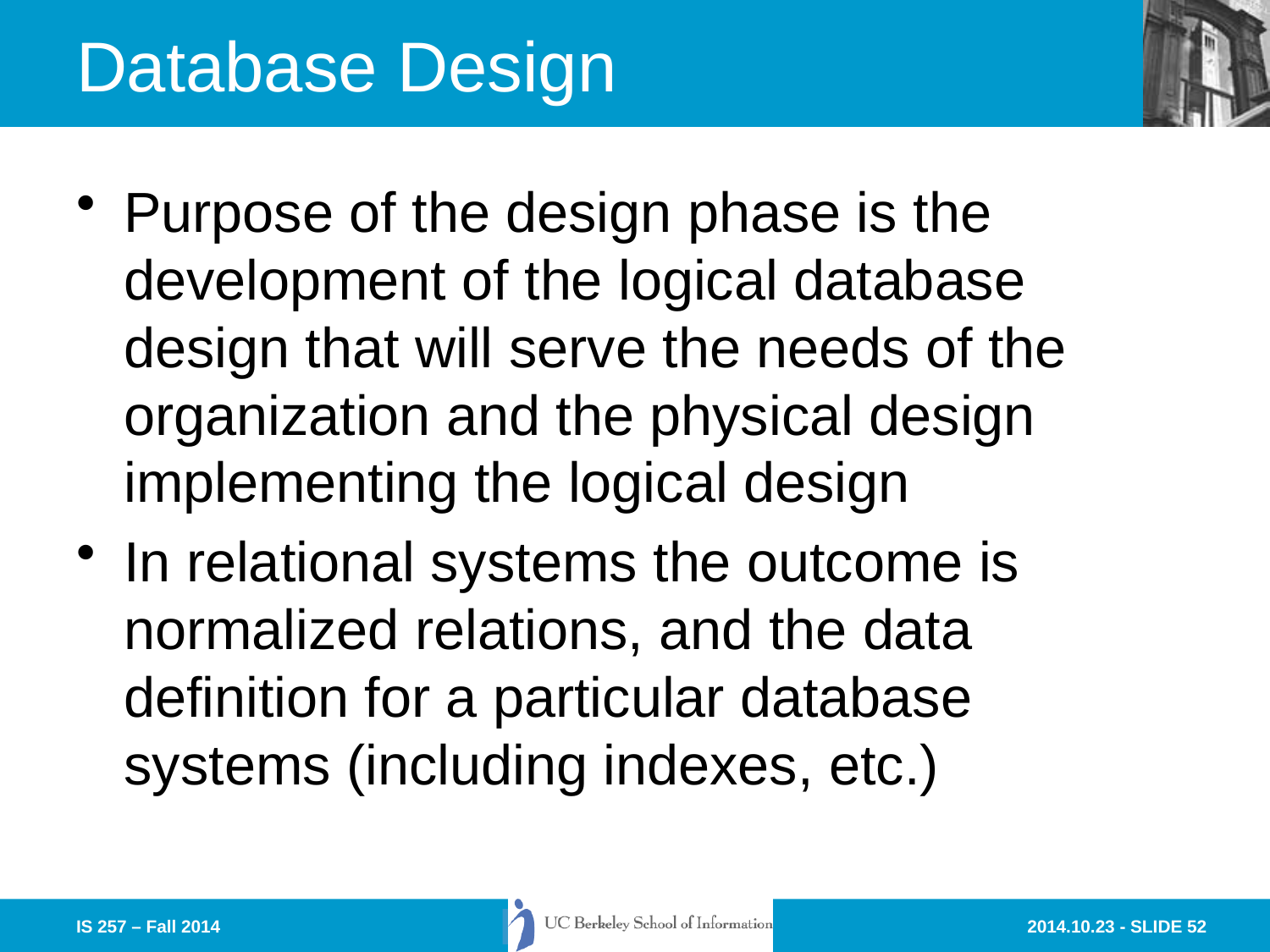

# Database Design
Purpose of the design phase is the development of the logical database design that will serve the needs of the organization and the physical design implementing the logical design
In relational systems the outcome is normalized relations, and the data definition for a particular database systems (including indexes, etc.)

IS 257 – Fall 2014